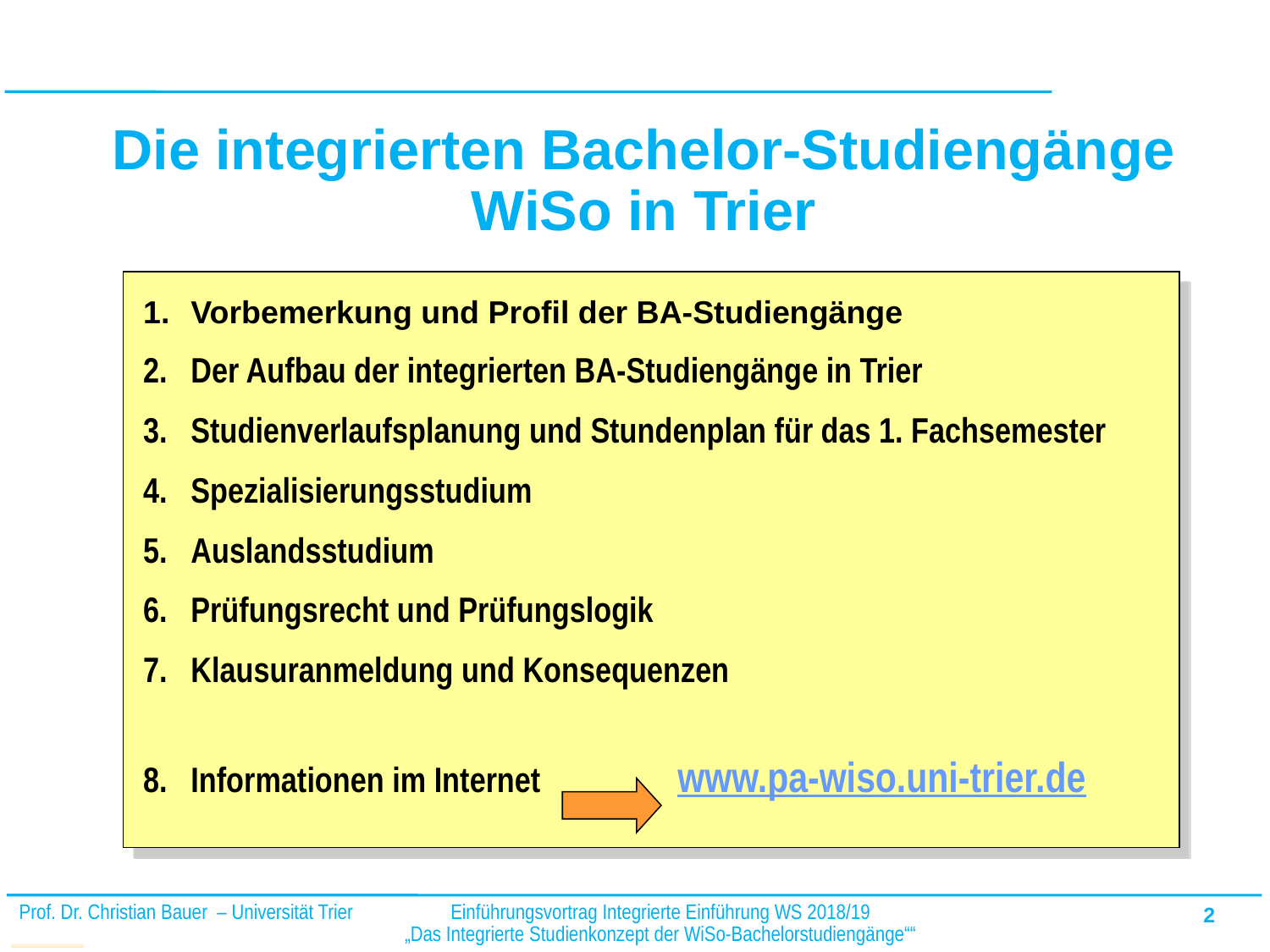

# Die integrierten Bachelor-Studiengänge WiSo in Trier

Vorbemerkung und Profil der BA-Studiengänge
Der Aufbau der integrierten BA-Studiengänge in Trier
Studienverlaufsplanung und Stundenplan für das 1. Fachsemester
Spezialisierungsstudium
Auslandsstudium
Prüfungsrecht und Prüfungslogik
Klausuranmeldung und Konsequenzen

Informationen im Internet                 www.pa-wiso.uni-trier.de